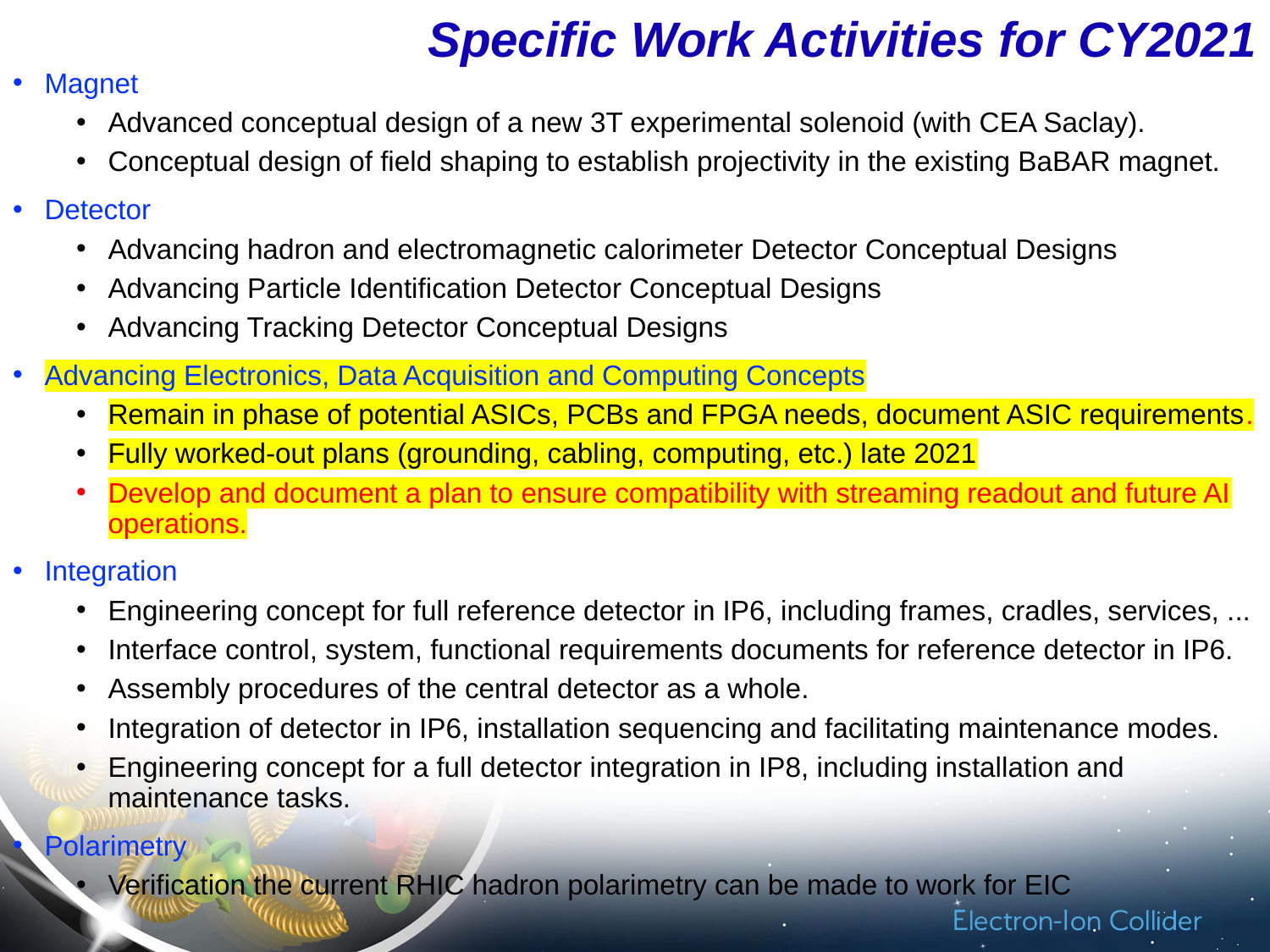

Specific Work Activities for CY2021
Magnet
Advanced conceptual design of a new 3T experimental solenoid (with CEA Saclay).
Conceptual design of field shaping to establish projectivity in the existing BaBAR magnet.
Detector
Advancing hadron and electromagnetic calorimeter Detector Conceptual Designs
Advancing Particle Identification Detector Conceptual Designs
Advancing Tracking Detector Conceptual Designs
Advancing Electronics, Data Acquisition and Computing Concepts
Remain in phase of potential ASICs, PCBs and FPGA needs, document ASIC requirements.
Fully worked-out plans (grounding, cabling, computing, etc.) late 2021
Develop and document a plan to ensure compatibility with streaming readout and future AI operations.
Integration
Engineering concept for full reference detector in IP6, including frames, cradles, services, ...
Interface control, system, functional requirements documents for reference detector in IP6.
Assembly procedures of the central detector as a whole.
Integration of detector in IP6, installation sequencing and facilitating maintenance modes.
Engineering concept for a full detector integration in IP8, including installation and maintenance tasks.
Polarimetry
Verification the current RHIC hadron polarimetry can be made to work for EIC